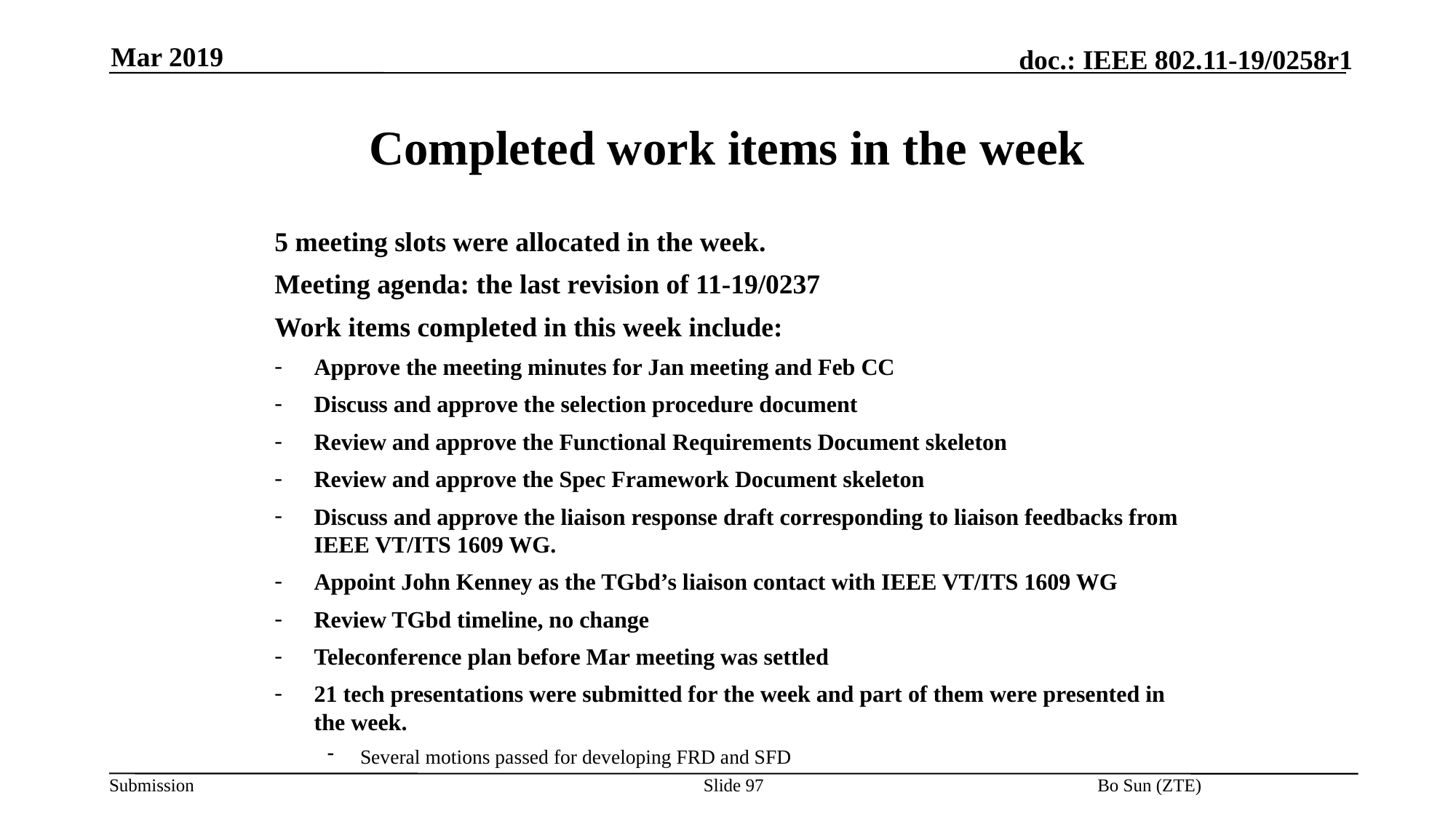

Mar 2019
# Completed work items in the week
5 meeting slots were allocated in the week.
Meeting agenda: the last revision of 11-19/0237
Work items completed in this week include:
Approve the meeting minutes for Jan meeting and Feb CC
Discuss and approve the selection procedure document
Review and approve the Functional Requirements Document skeleton
Review and approve the Spec Framework Document skeleton
Discuss and approve the liaison response draft corresponding to liaison feedbacks from IEEE VT/ITS 1609 WG.
Appoint John Kenney as the TGbd’s liaison contact with IEEE VT/ITS 1609 WG
Review TGbd timeline, no change
Teleconference plan before Mar meeting was settled
21 tech presentations were submitted for the week and part of them were presented in the week.
Several motions passed for developing FRD and SFD
Slide 97
Bo Sun (ZTE)